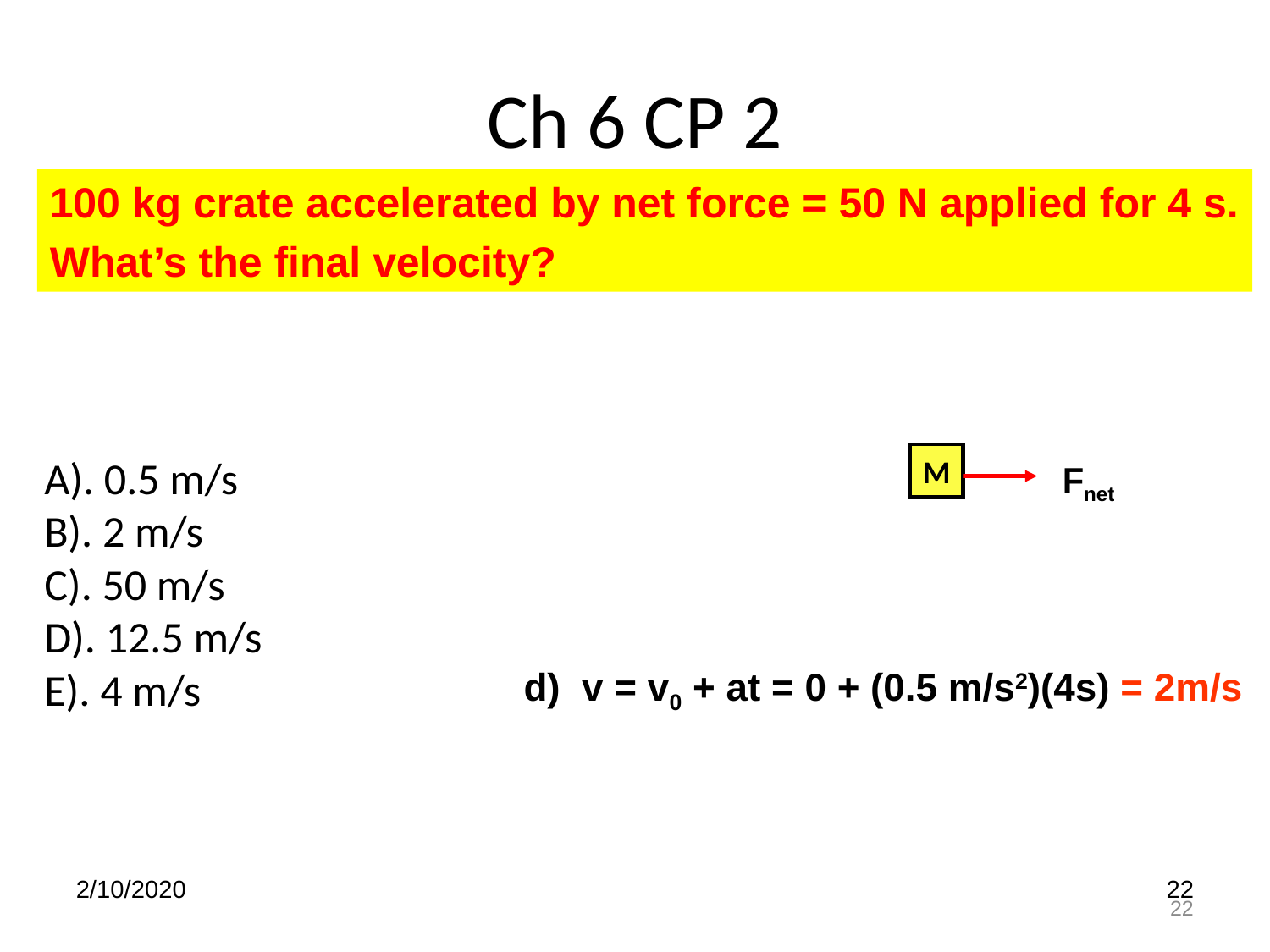

# Ch 6 CP 2
100 kg crate accelerated by net force = 50 N applied for 4 s.
What’s the final velocity?
A). 0.5 m/s
B). 2 m/s
C). 50 m/s
D). 12.5 m/s
E). 4 m/s

M
Fnet

d)  v = v0 + at = 0 + (0.5 m/s2)(4s) = 2m/s
2/10/2020
22
22